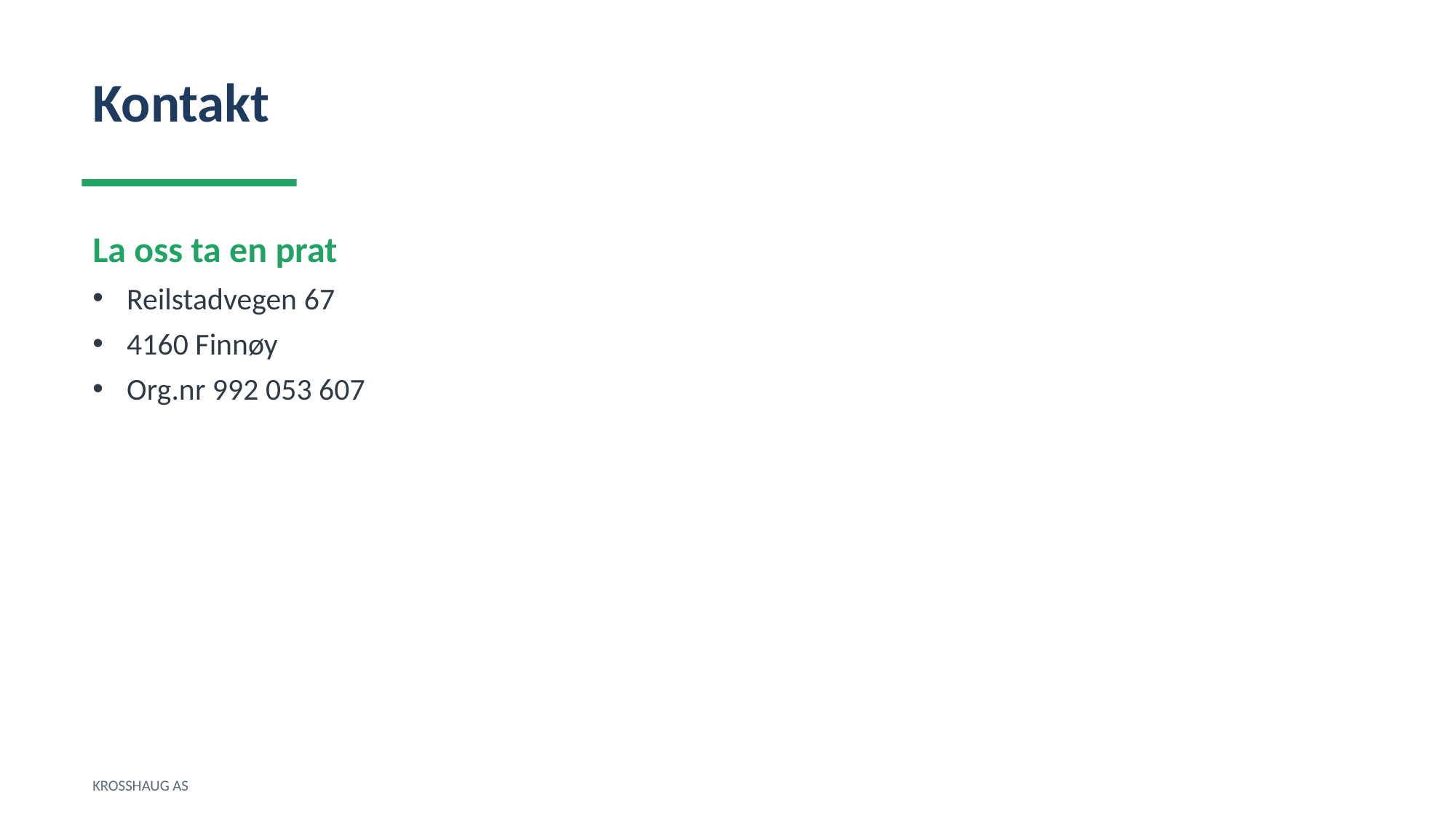

Kontakt

La oss ta en prat
Reilstadvegen 67
4160 Finnøy
Org.nr 992 053 607
KROSSHAUG AS